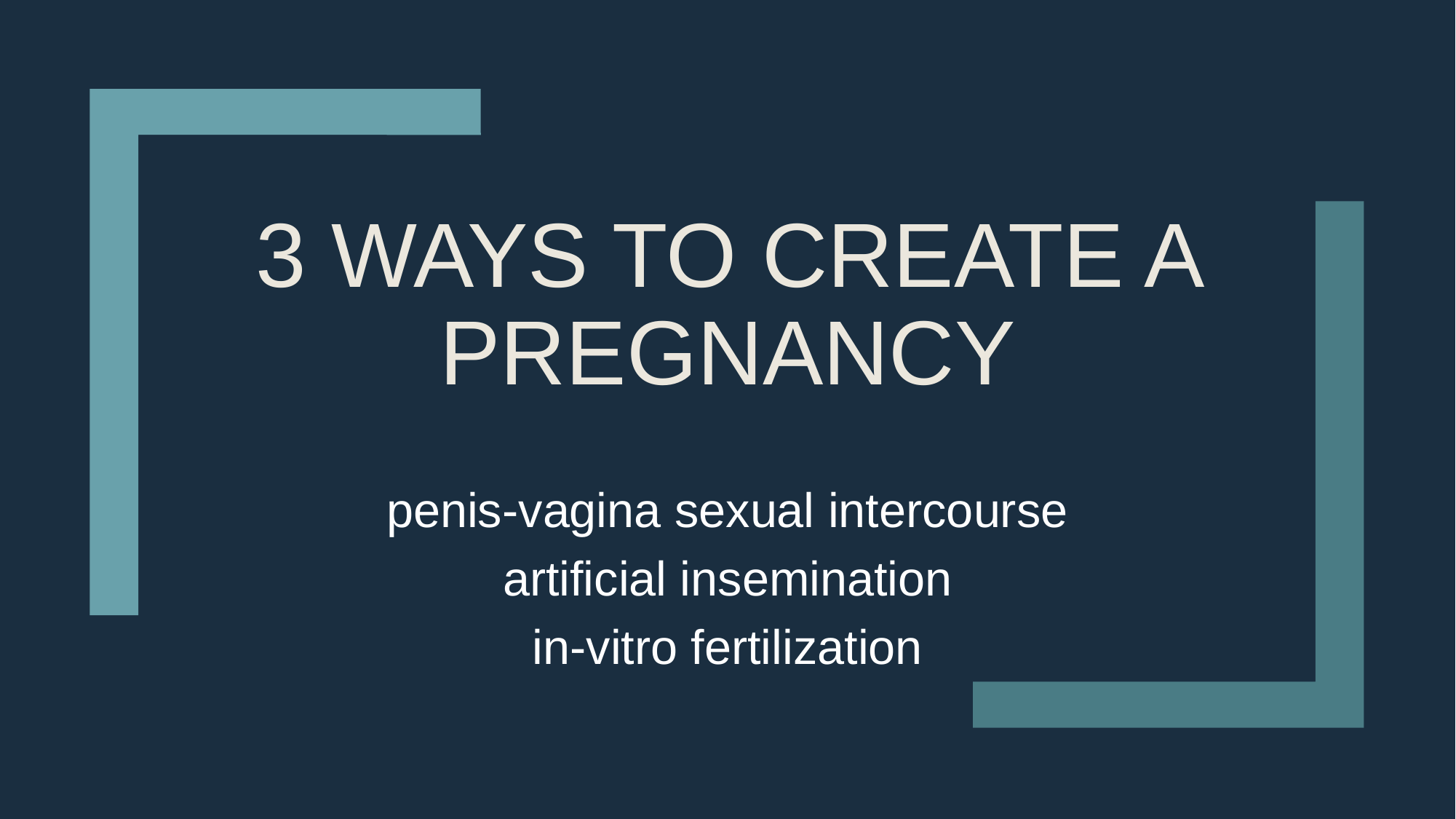

# 3 Ways to create a pregnancy
penis-vagina sexual intercourse
artificial insemination
in-vitro fertilization